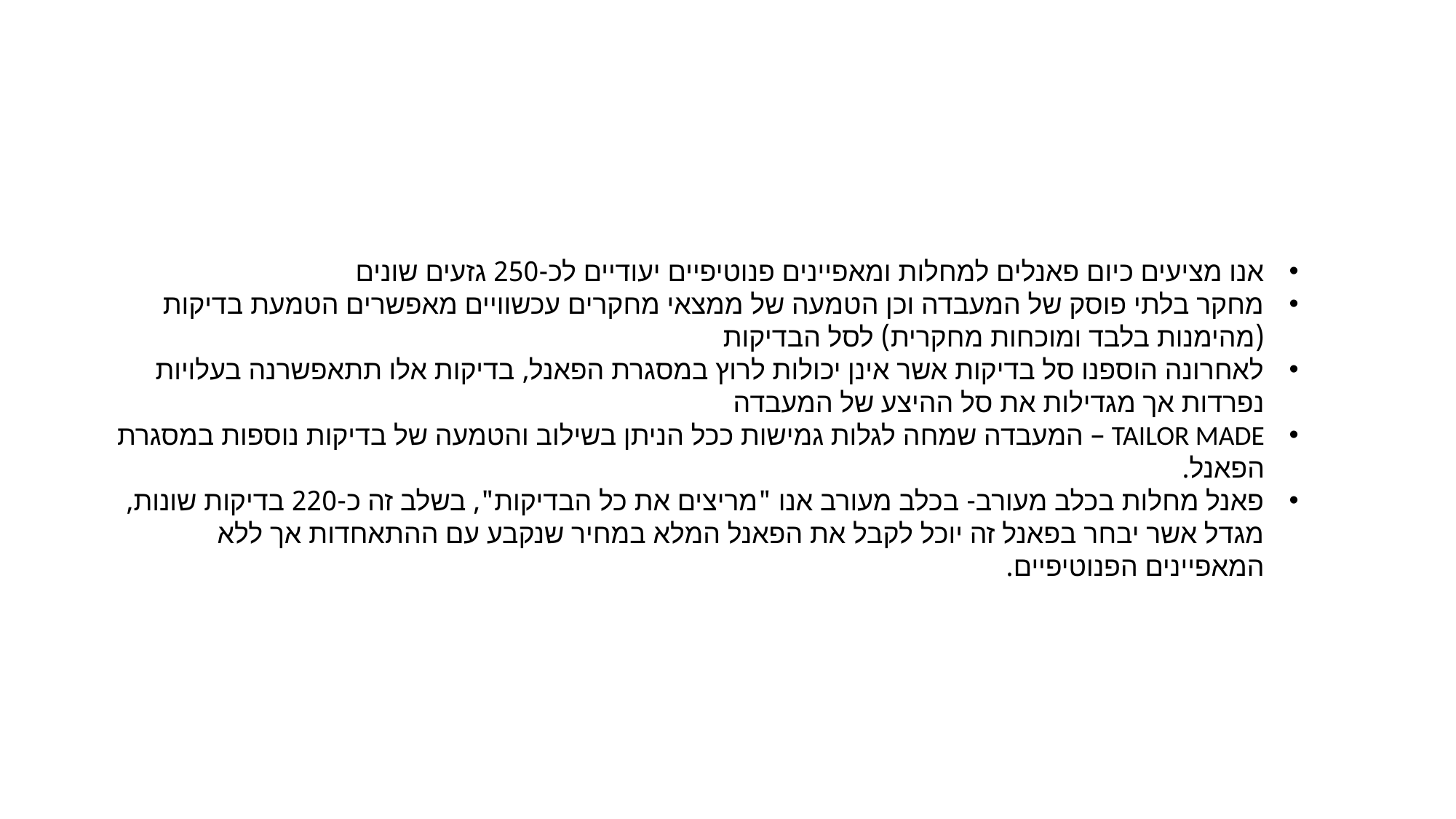

אנו מציעים כיום פאנלים למחלות ומאפיינים פנוטיפיים יעודיים לכ-250 גזעים שונים
מחקר בלתי פוסק של המעבדה וכן הטמעה של ממצאי מחקרים עכשוויים מאפשרים הטמעת בדיקות (מהימנות בלבד ומוכחות מחקרית) לסל הבדיקות
לאחרונה הוספנו סל בדיקות אשר אינן יכולות לרוץ במסגרת הפאנל, בדיקות אלו תתאפשרנה בעלויות נפרדות אך מגדילות את סל ההיצע של המעבדה
TAILOR MADE – המעבדה שמחה לגלות גמישות ככל הניתן בשילוב והטמעה של בדיקות נוספות במסגרת הפאנל.
פאנל מחלות בכלב מעורב- בכלב מעורב אנו "מריצים את כל הבדיקות", בשלב זה כ-220 בדיקות שונות, מגדל אשר יבחר בפאנל זה יוכל לקבל את הפאנל המלא במחיר שנקבע עם ההתאחדות אך ללא המאפיינים הפנוטיפיים.